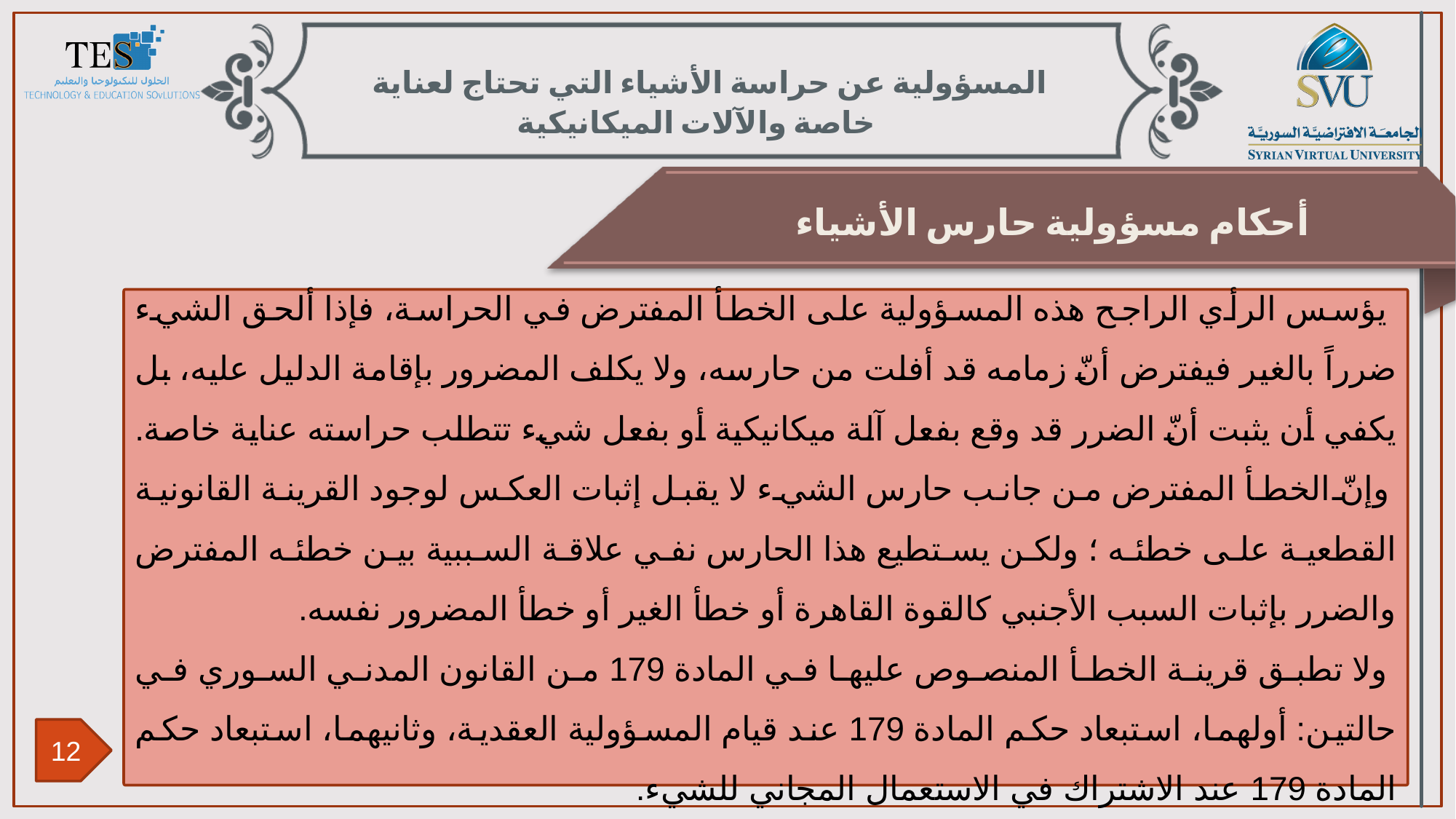

المسؤولية عن حراسة الأشياء التي تحتاج لعناية خاصة والآلات الميكانيكية

أحكام مسؤولية حارس الأشياء
 يؤسس الرأي الراجح هذه المسؤولية على الخطأ المفترض في الحراسة، فإذا ألحق الشيء ضرراً بالغير فيفترض أنّ زمامه قد أفلت من حارسه، ولا يكلف المضرور بإقامة الدليل عليه، بل يكفي أن يثبت أنّ الضرر قد وقع بفعل آلة ميكانيكية أو بفعل شيء تتطلب حراسته عناية خاصة. وإنّ الخطأ المفترض من جانب حارس الشيء لا يقبل إثبات العكس لوجود القرينة القانونية القطعية على خطئه ؛ ولكن يستطيع هذا الحارس نفي علاقة السببية بين خطئه المفترض والضرر بإثبات السبب الأجنبي كالقوة القاهرة أو خطأ الغير أو خطأ المضرور نفسه.
 ولا تطبق قرينة الخطأ المنصوص عليها في المادة 179 من القانون المدني السوري في حالتين: أولهما، استبعاد حكم المادة 179 عند قيام المسؤولية العقدية، وثانيهما، استبعاد حكم المادة 179 عند الاشتراك في الاستعمال المجاني للشيء.